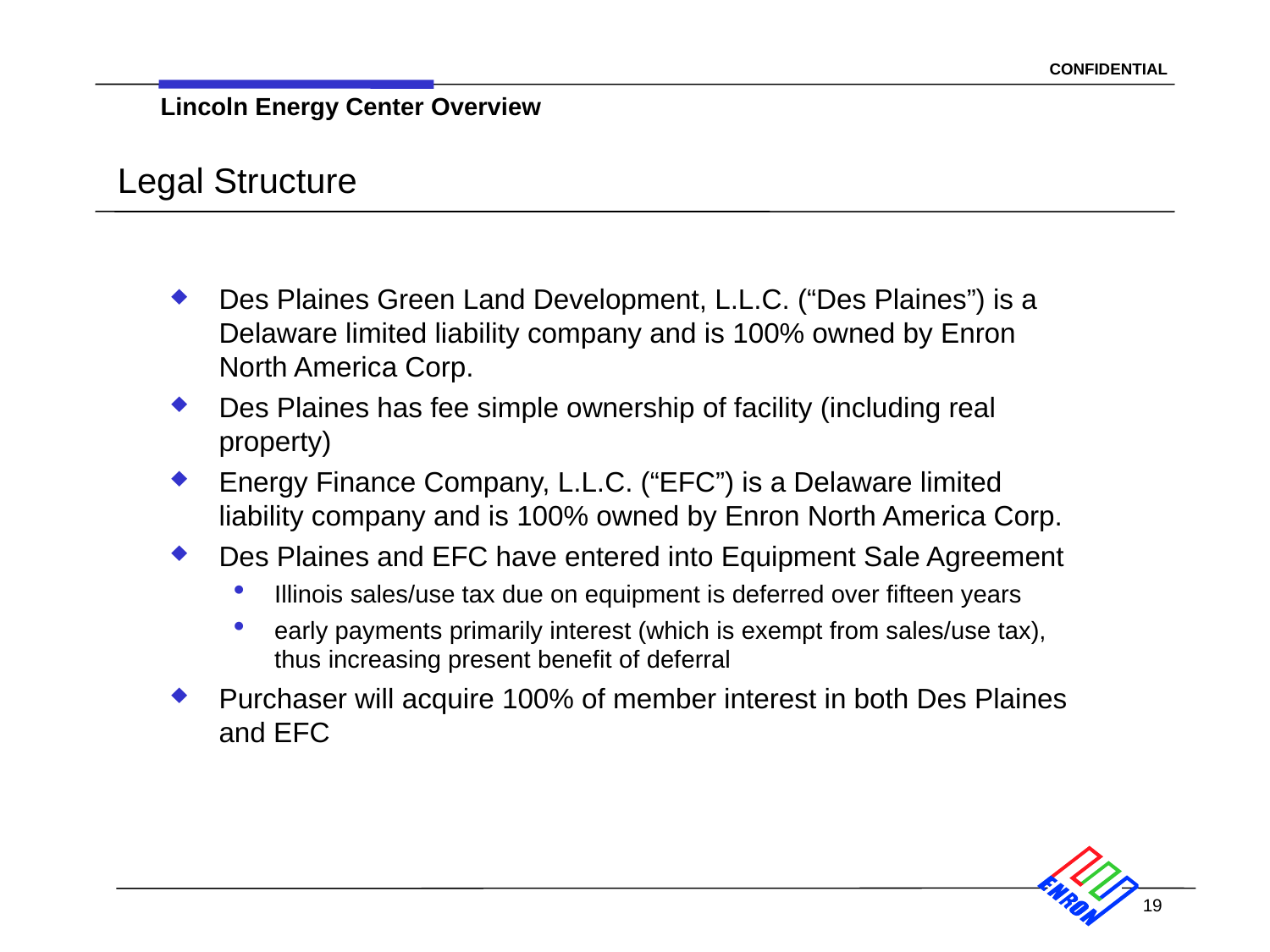

19
Lincoln Energy Center Overview
# Legal Structure
Des Plaines Green Land Development, L.L.C. (“Des Plaines”) is a Delaware limited liability company and is 100% owned by Enron North America Corp.
Des Plaines has fee simple ownership of facility (including real property)
Energy Finance Company, L.L.C. (“EFC”) is a Delaware limited liability company and is 100% owned by Enron North America Corp.
Des Plaines and EFC have entered into Equipment Sale Agreement
Illinois sales/use tax due on equipment is deferred over fifteen years
early payments primarily interest (which is exempt from sales/use tax), thus increasing present benefit of deferral
Purchaser will acquire 100% of member interest in both Des Plaines and EFC